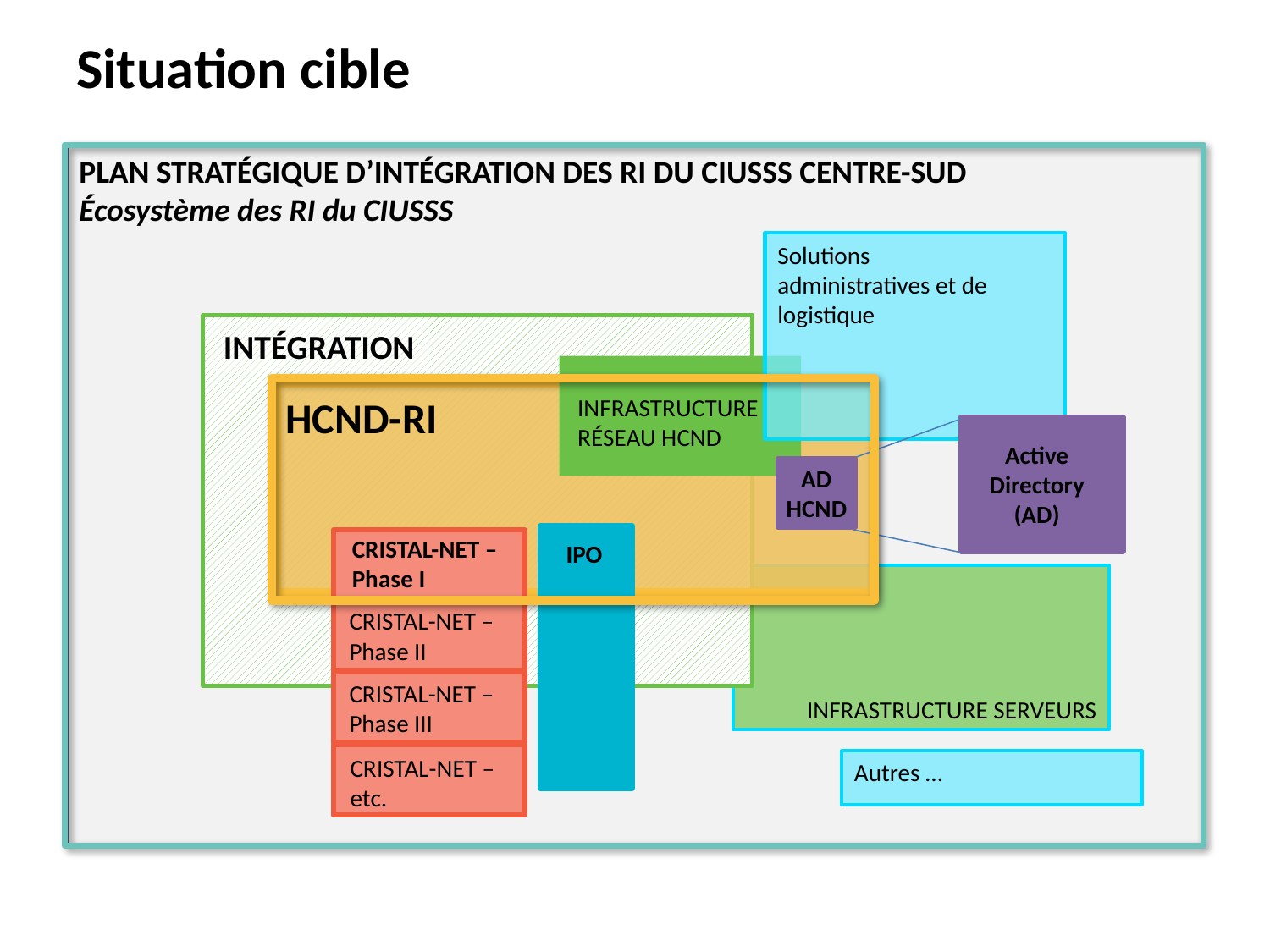

Situation cible

PLAN STRATÉGIQUE D’INTÉGRATION DES RI DU CIUSSS CENTRE-SUD
Écosystème des RI du CIUSSS

Solutions administratives et de logistique

INTÉGRATION

INFRASTRUCTURE
RÉSEAU HCND

HCND-RI

Active Directory (AD)
AD
HCND

IPO
CRISTAL-NET – Phase I

CRISTAL-NET – Phase II

CRISTAL-NET – Phase III

CRISTAL-NET – etc.

INFRASTRUCTURE SERVEURS

Autres …